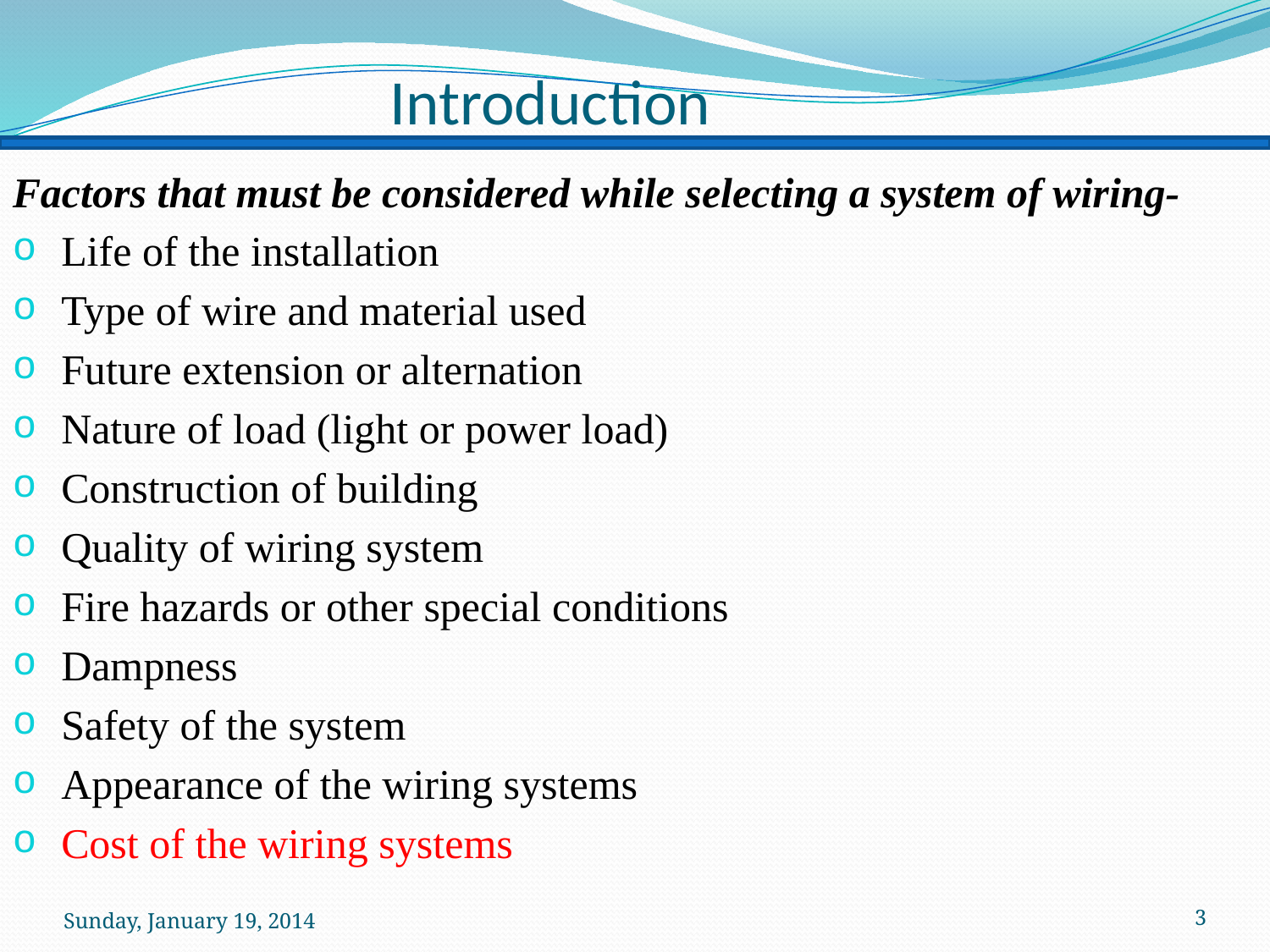

# Introduction

Factors that must be considered while selecting a system of wiring-
 Life of the installation
 Type of wire and material used
 Future extension or alternation
 Nature of load (light or power load)
 Construction of building
 Quality of wiring system
 Fire hazards or other special conditions
 Dampness
 Safety of the system
 Appearance of the wiring systems
 Cost of the wiring systems
Sunday, January 19, 2014
3